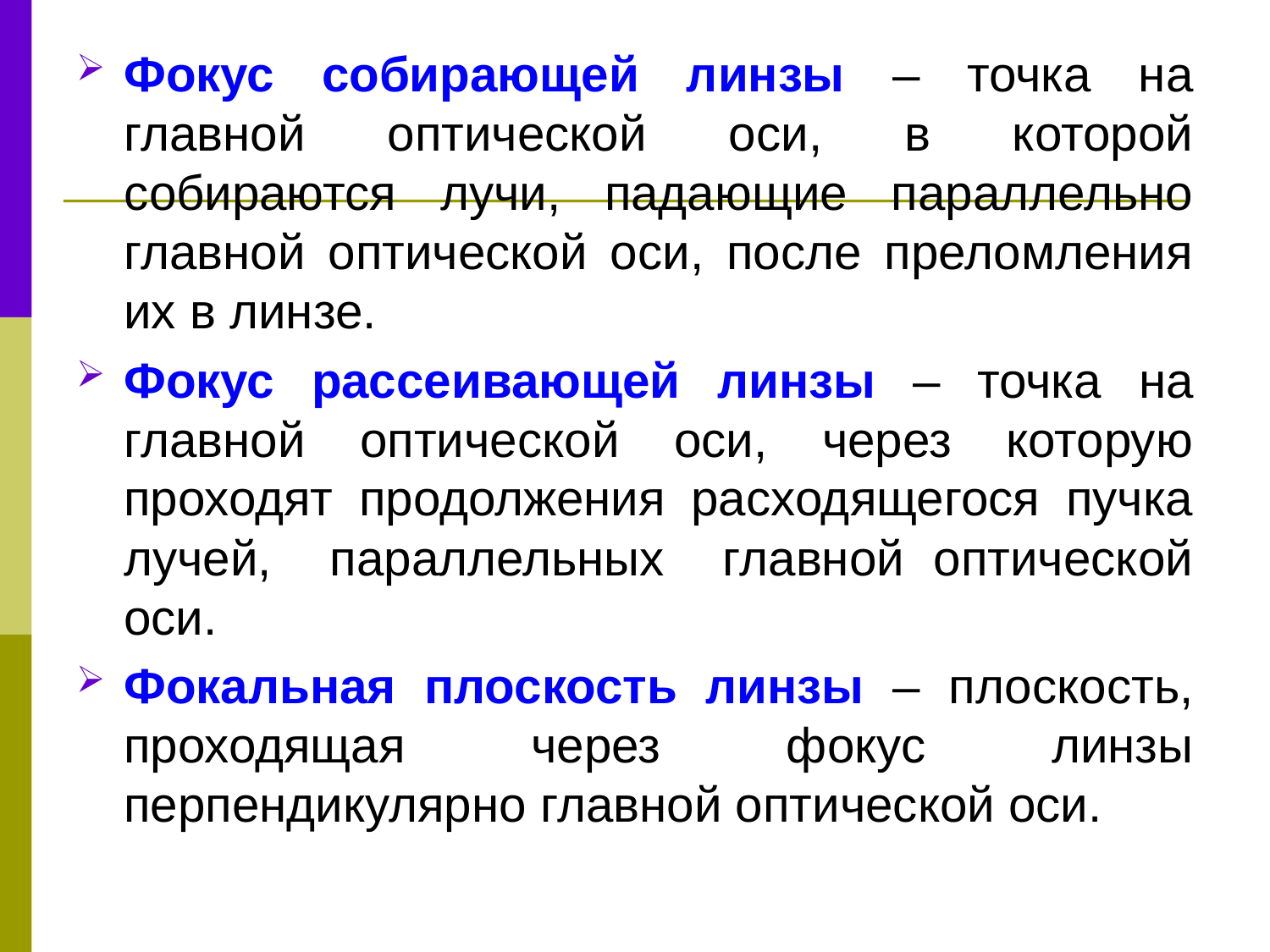

Фокус собирающей линзы – точка на главной оптической оси, в которой собираются лучи, падающие параллельно главной оптической оси, после преломления их в линзе.
Фокус рассеивающей линзы – точка на главной оптической оси, через которую проходят продолжения расходящегося пучка лучей,  параллельных  главной оптической оси.
Фокальная плоскость линзы – плоскость, проходящая через фокус линзы перпендикулярно главной оптической оси.

#